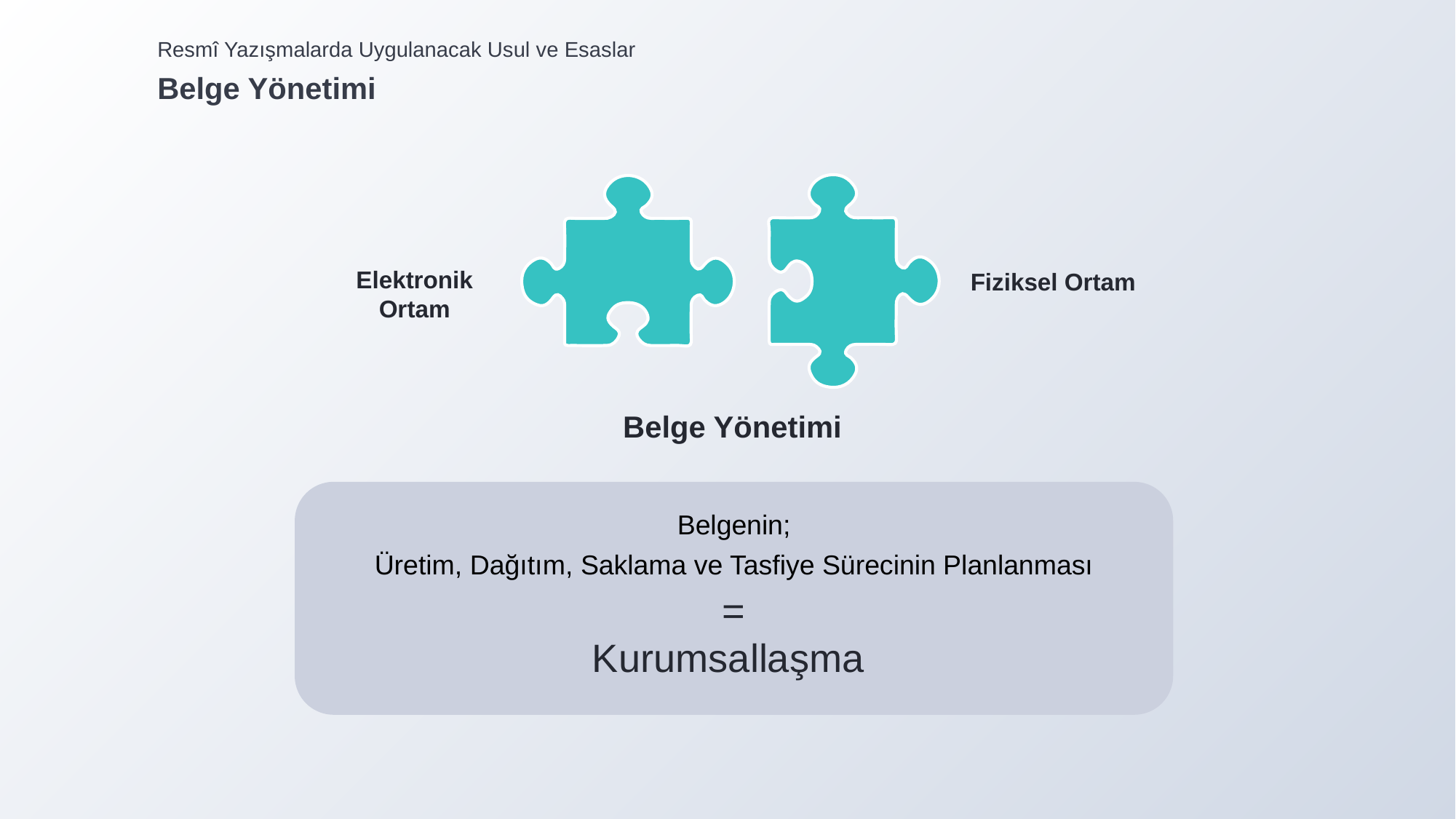

Resmî Yazışmalarda Uygulanacak Usul ve Esaslar
Belge Yönetimi

Elektronik Ortam
Fiziksel Ortam
Belge Yönetimi

Belgenin;
Üretim, Dağıtım, Saklama ve Tasfiye Sürecinin Planlanması

=
Kurumsallaşma